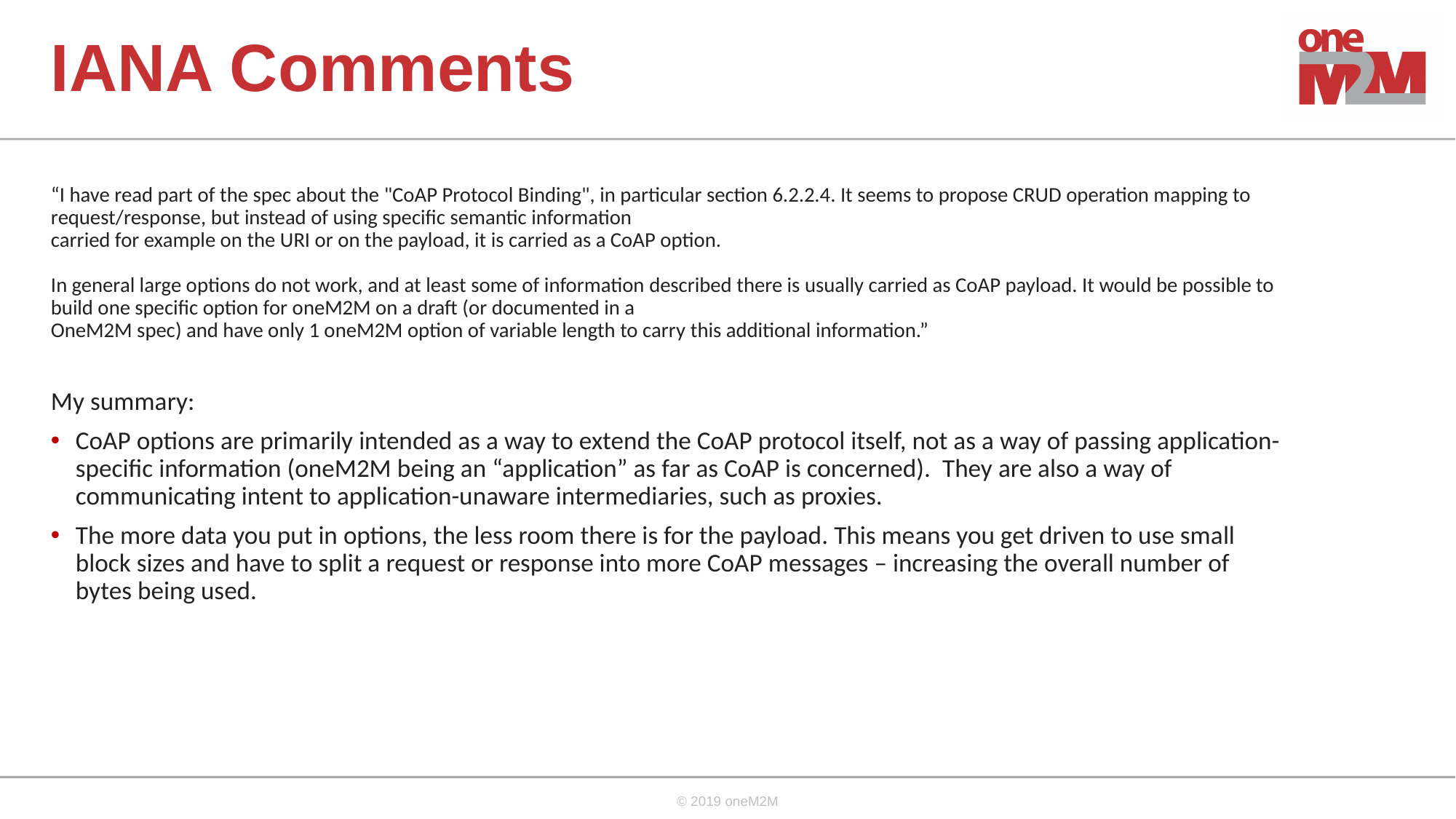

# IANA Comments
“I have read part of the spec about the "CoAP Protocol Binding", in particular section 6.2.2.4. It seems to propose CRUD operation mapping to request/response, but instead of using specific semantic information 
carried for example on the URI or on the payload, it is carried as a CoAP option.
In general large options do not work, and at least some of information described there is usually carried as CoAP payload. It would be possible to build one specific option for oneM2M on a draft (or documented in a 
OneM2M spec) and have only 1 oneM2M option of variable length to carry this additional information.”

My summary:
CoAP options are primarily intended as a way to extend the CoAP protocol itself, not as a way of passing application-specific information (oneM2M being an “application” as far as CoAP is concerned).  They are also a way of communicating intent to application-unaware intermediaries, such as proxies.
The more data you put in options, the less room there is for the payload. This means you get driven to use small block sizes and have to split a request or response into more CoAP messages – increasing the overall number of bytes being used.